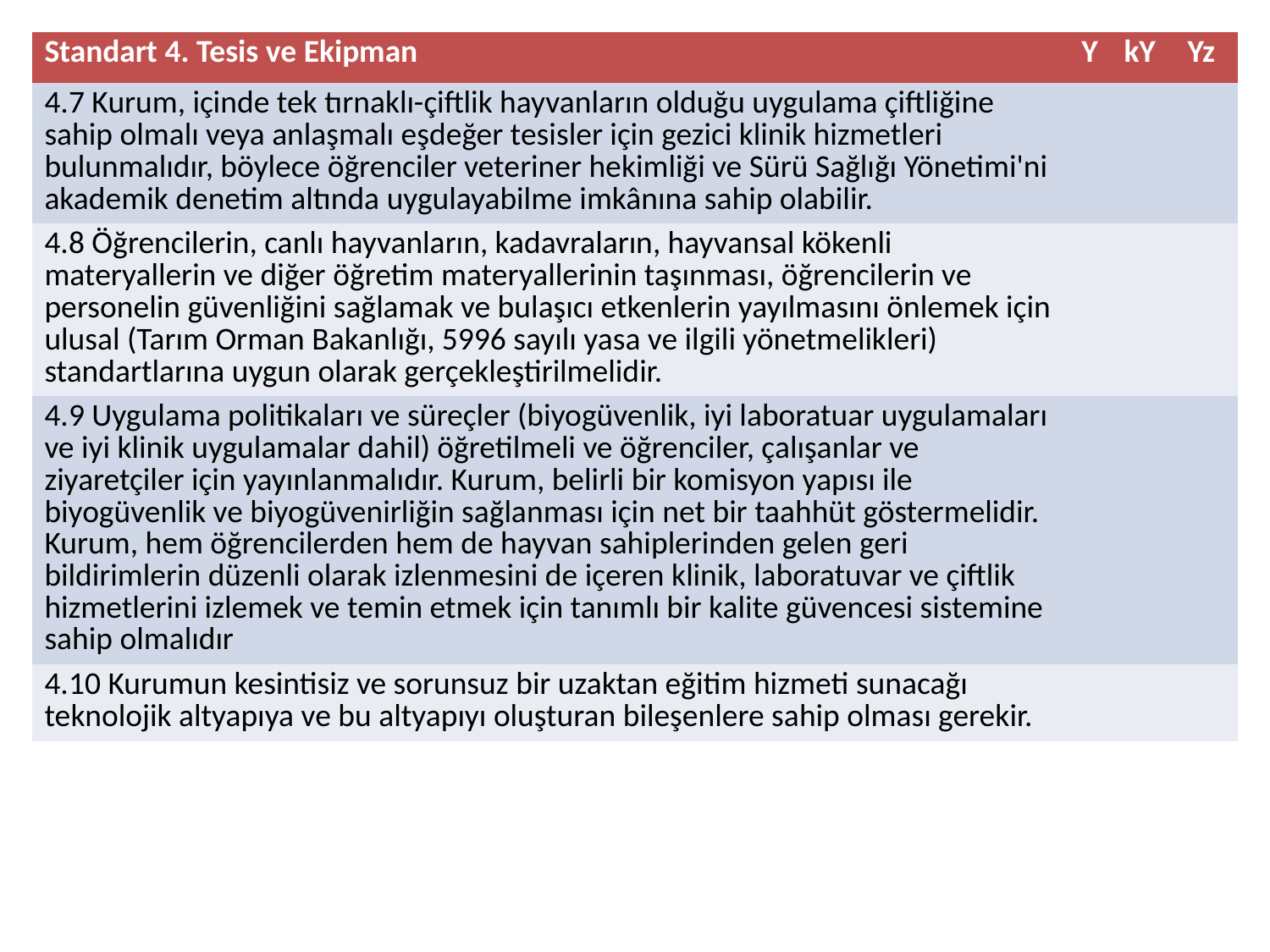

| Standart 4. Tesis ve Ekipman | Y | kY | Yz |
| --- | --- | --- | --- |
| 4.7 Kurum, içinde tek tırnaklı-çiftlik hayvanların olduğu uygulama çiftliğine sahip olmalı veya anlaşmalı eşdeğer tesisler için gezici klinik hizmetleri bulunmalıdır, böylece öğrenciler veteriner hekimliği ve Sürü Sağlığı Yönetimi'ni akademik denetim altında uygulayabilme imkânına sahip olabilir. |  |  |  |
| 4.8 Öğrencilerin, canlı hayvanların, kadavraların, hayvansal kökenli materyallerin ve diğer öğretim materyallerinin taşınması, öğrencilerin ve personelin güvenliğini sağlamak ve bulaşıcı etkenlerin yayılmasını önlemek için ulusal (Tarım Orman Bakanlığı, 5996 sayılı yasa ve ilgili yönetmelikleri) standartlarına uygun olarak gerçekleştirilmelidir. |  |  |  |
| 4.9 Uygulama politikaları ve süreçler (biyogüvenlik, iyi laboratuar uygulamaları ve iyi klinik uygulamalar dahil) öğretilmeli ve öğrenciler, çalışanlar ve ziyaretçiler için yayınlanmalıdır. Kurum, belirli bir komisyon yapısı ile biyogüvenlik ve biyogüvenirliğin sağlanması için net bir taahhüt göstermelidir. Kurum, hem öğrencilerden hem de hayvan sahiplerinden gelen geri bildirimlerin düzenli olarak izlenmesini de içeren klinik, laboratuvar ve çiftlik hizmetlerini izlemek ve temin etmek için tanımlı bir kalite güvencesi sistemine sahip olmalıdır |  |  |  |
| 4.10 Kurumun kesintisiz ve sorunsuz bir uzaktan eğitim hizmeti sunacağı teknolojik altyapıya ve bu altyapıyı oluşturan bileşenlere sahip olması gerekir. |  |  |  |